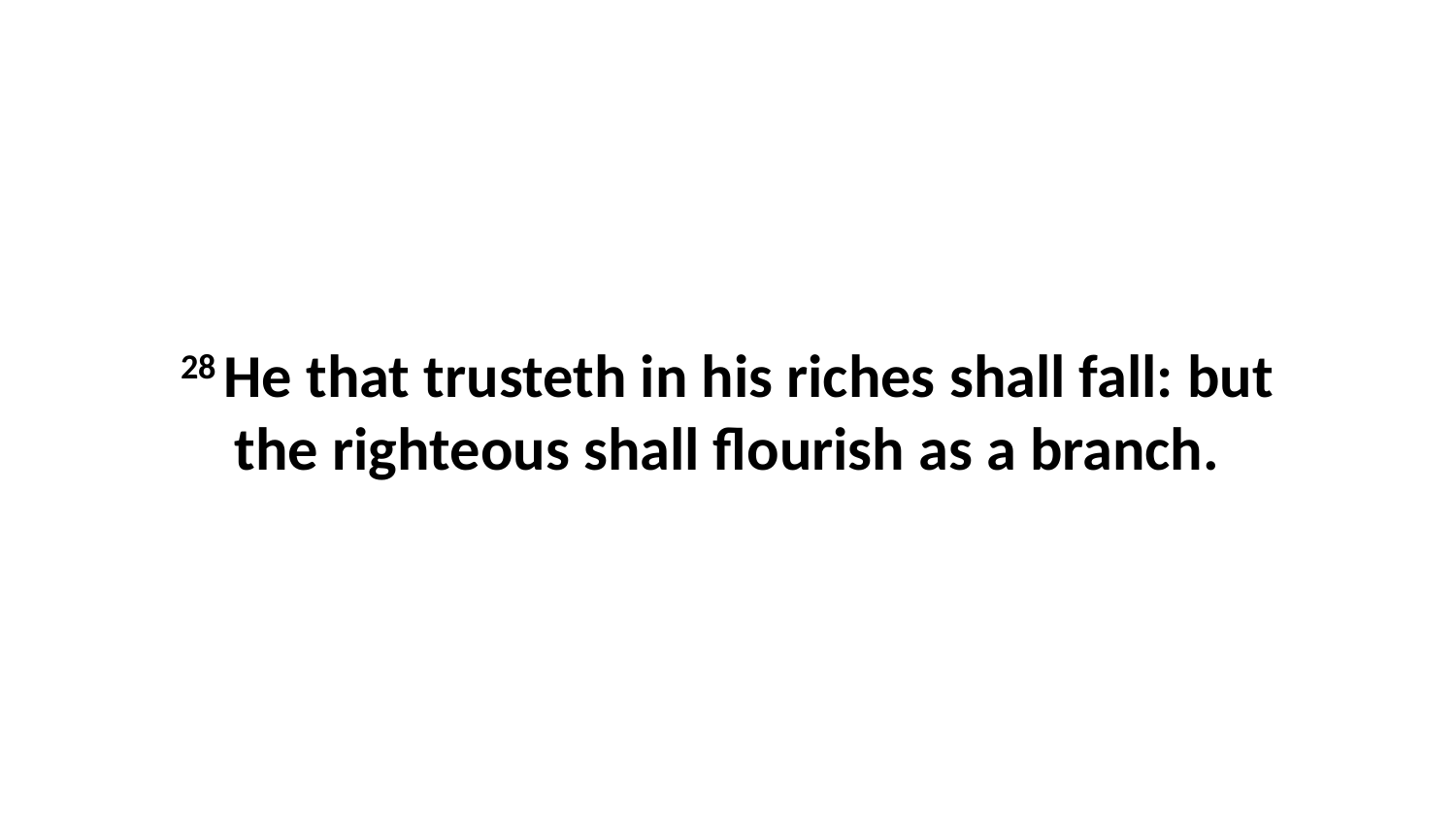

28 He that trusteth in his riches shall fall: but the righteous shall flourish as a branch.